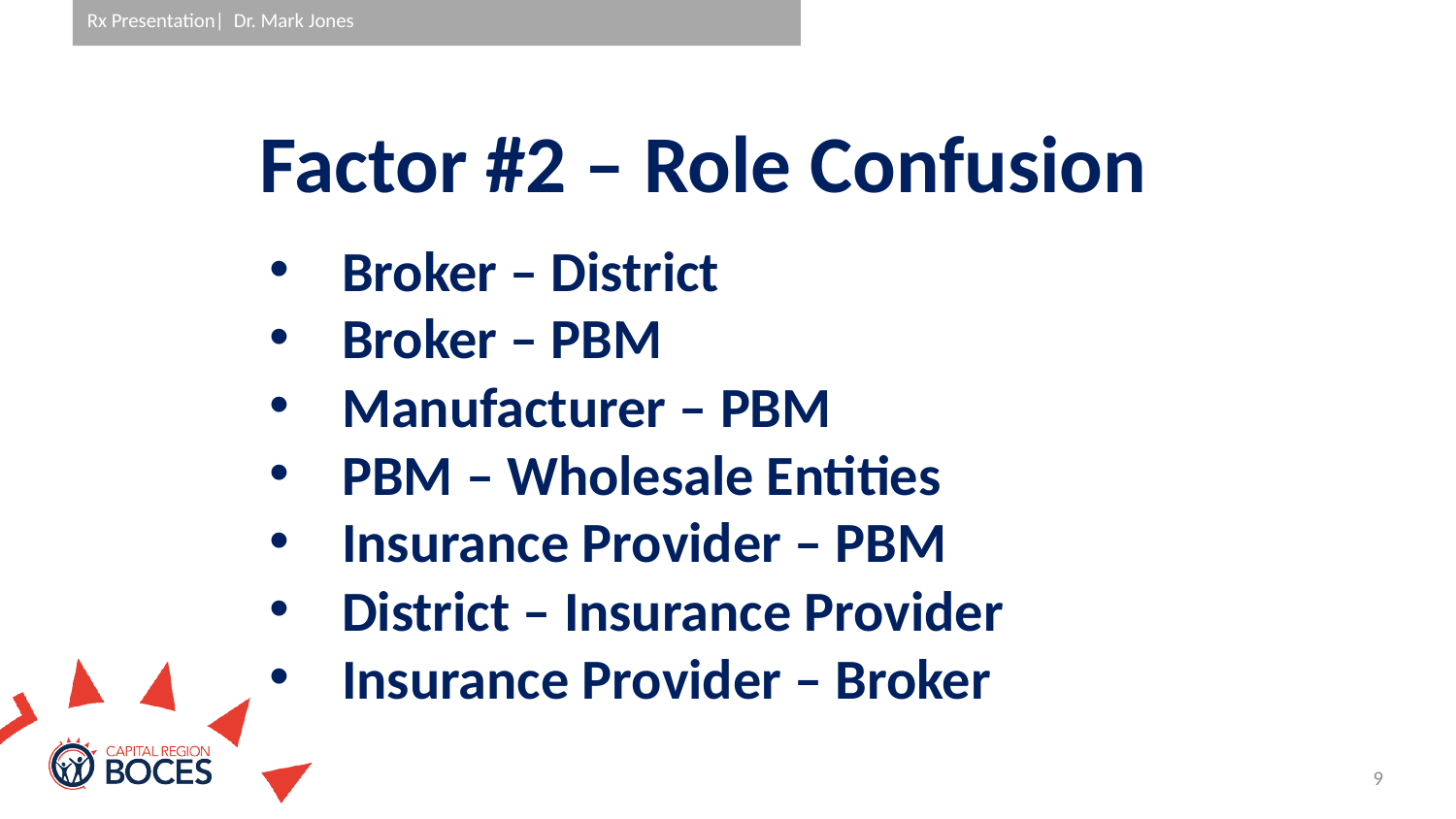

# Factor #2 – Role Confusion
Broker – District
Broker – PBM
Manufacturer – PBM
PBM – Wholesale Entities
Insurance Provider – PBM
District – Insurance Provider
Insurance Provider – Broker
9